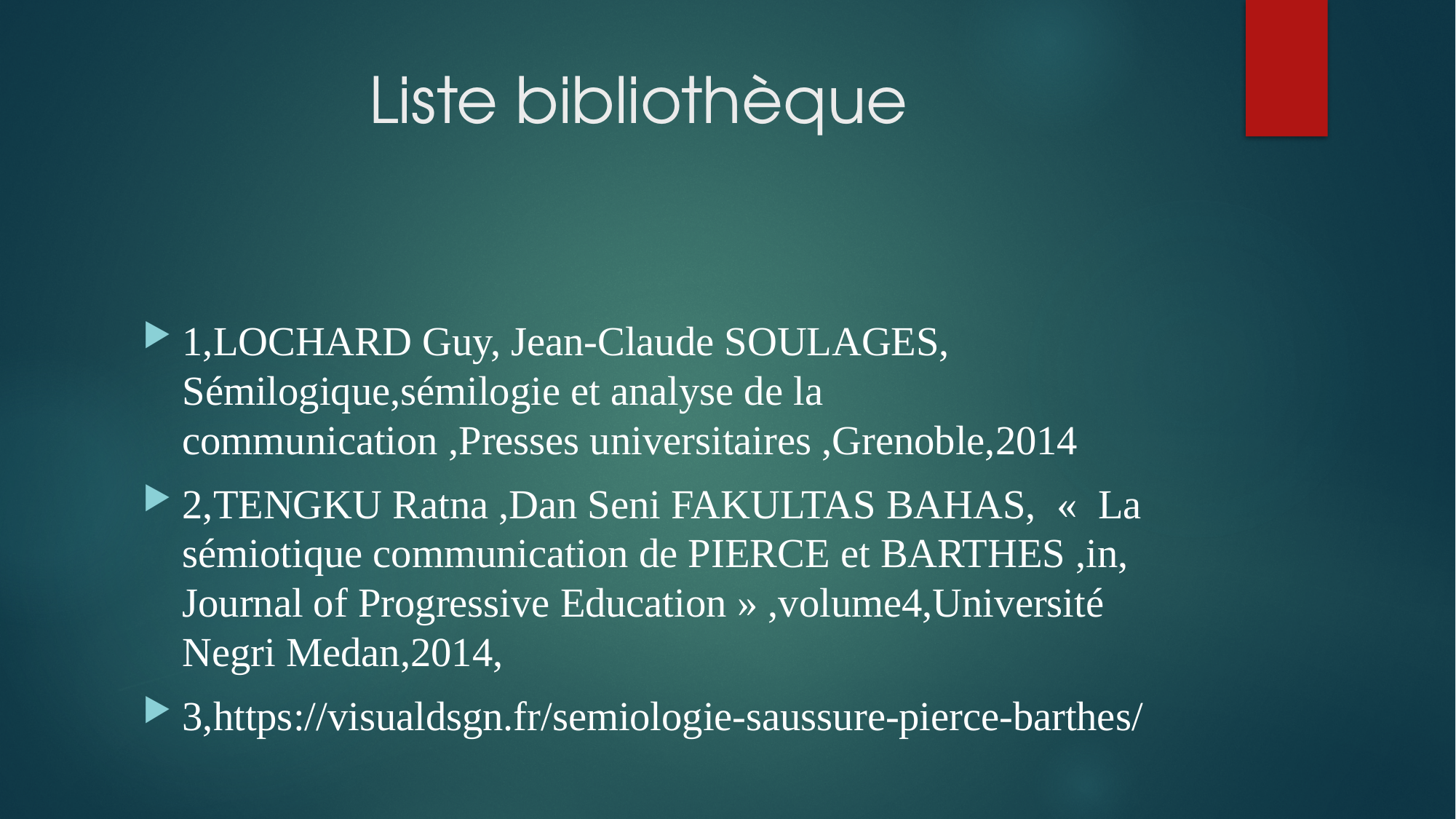

# Liste bibliothèque

1,LOCHARD Guy, Jean-Claude SOULAGES, Sémilogique,sémilogie et analyse de la communication ,Presses universitaires ,Grenoble,2014
2,TENGKU Ratna ,Dan Seni FAKULTAS BAHAS,  «  La sémiotique communication de PIERCE et BARTHES ,in, Journal of Progressive Education » ,volume4,Université Negri Medan,2014,
3,https://visualdsgn.fr/semiologie-saussure-pierce-barthes/